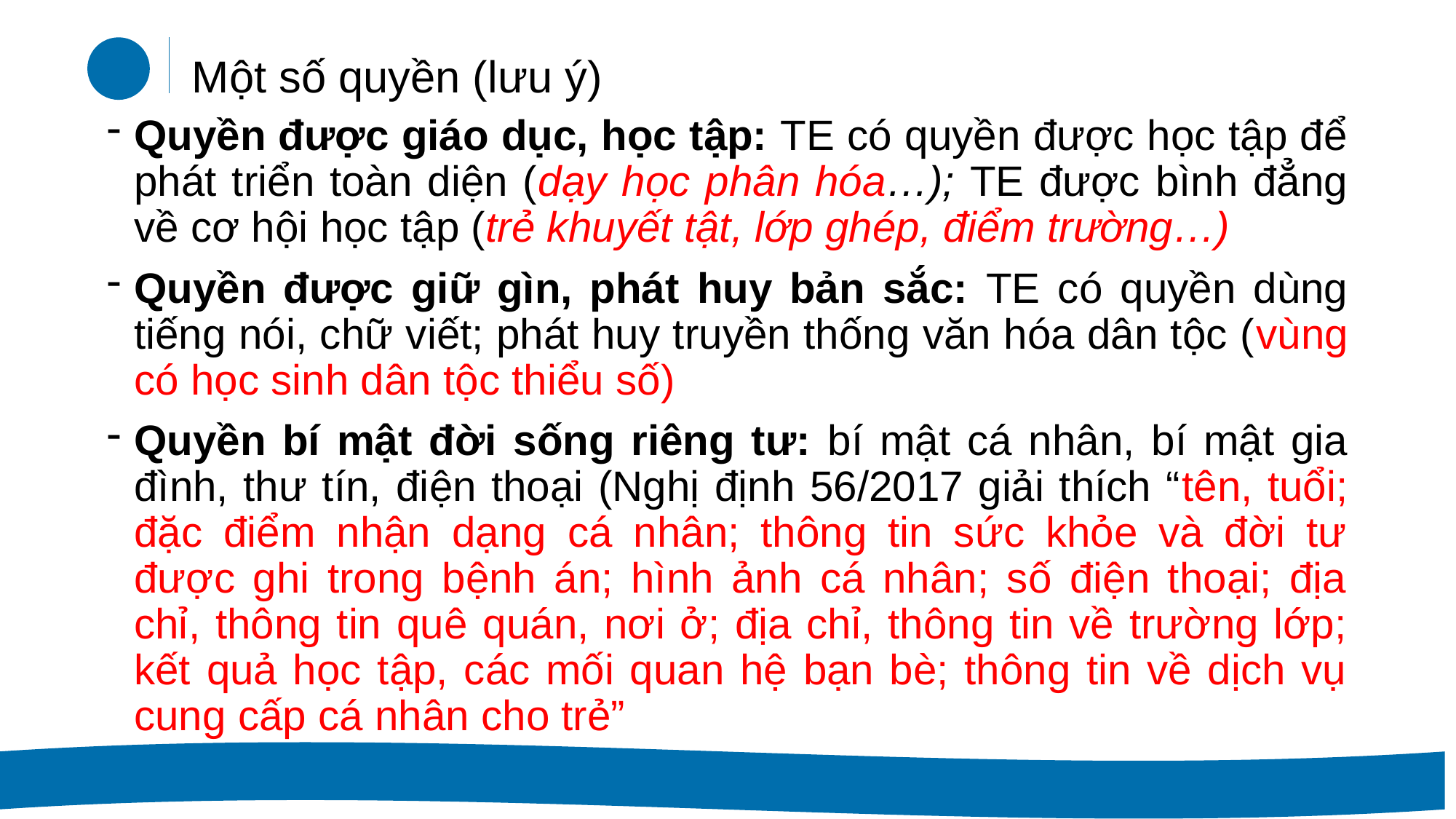

Một số quyền (lưu ý)
Quyền được giáo dục, học tập: TE có quyền được học tập để phát triển toàn diện (dạy học phân hóa…); TE được bình đẳng về cơ hội học tập (trẻ khuyết tật, lớp ghép, điểm trường…)
Quyền được giữ gìn, phát huy bản sắc: TE có quyền dùng tiếng nói, chữ viết; phát huy truyền thống văn hóa dân tộc (vùng có học sinh dân tộc thiểu số)
Quyền bí mật đời sống riêng tư: bí mật cá nhân, bí mật gia đình, thư tín, điện thoại (Nghị định 56/2017 giải thích “tên, tuổi; đặc điểm nhận dạng cá nhân; thông tin sức khỏe và đời tư được ghi trong bệnh án; hình ảnh cá nhân; số điện thoại; địa chỉ, thông tin quê quán, nơi ở; địa chỉ, thông tin về trường lớp; kết quả học tập, các mối quan hệ bạn bè; thông tin về dịch vụ cung cấp cá nhân cho trẻ”